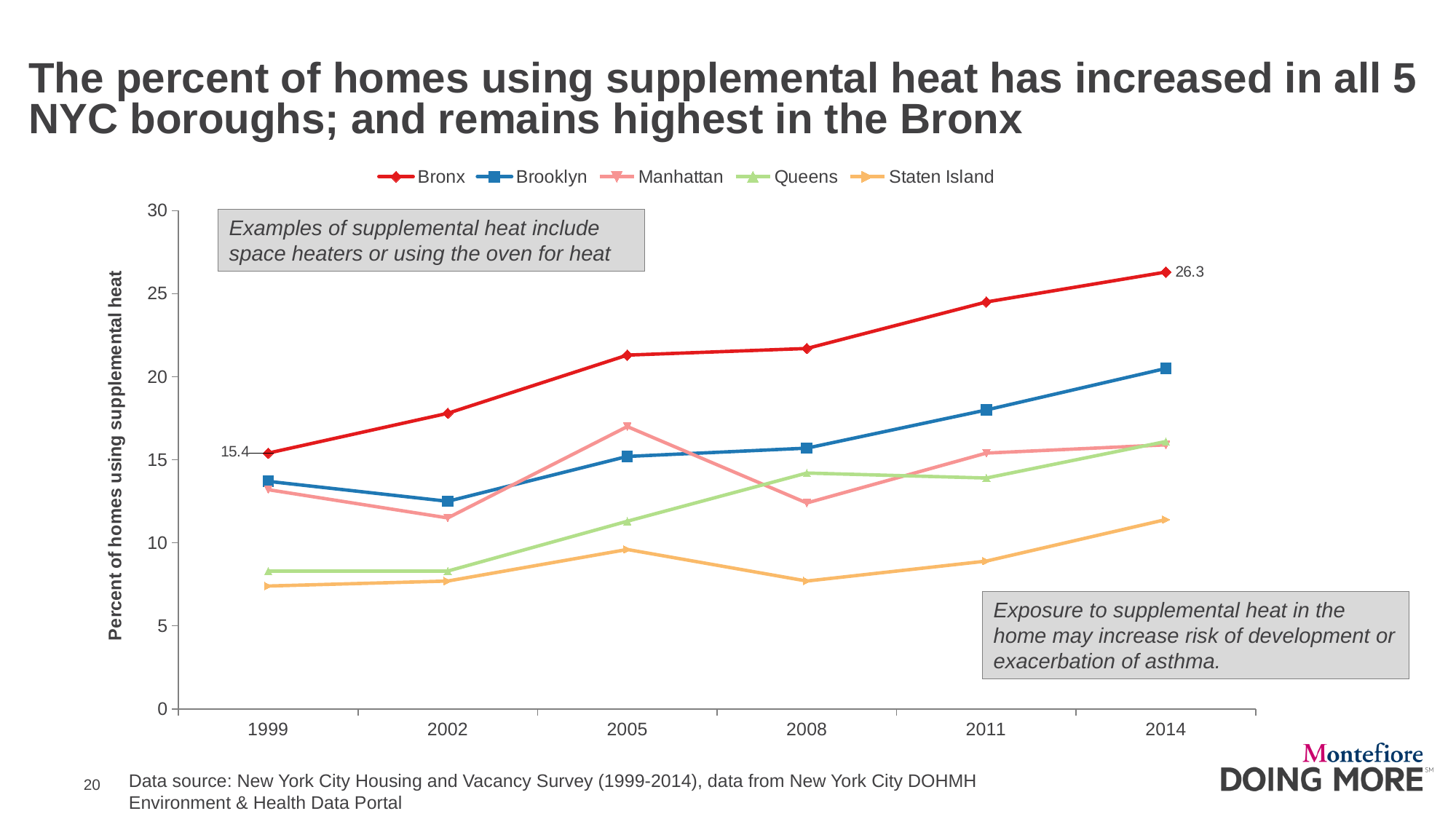

# The percent of homes using supplemental heat has increased in all 5 NYC boroughs; and remains highest in the Bronx

### Chart

| Category | Bronx | Brooklyn | Manhattan | Queens | Staten Island |
|---|---|---|---|---|---|
| 1999 | 15.4 | 13.7 | 13.2 | 8.3 | 7.4 |
| 2002 | 17.8 | 12.5 | 11.5 | 8.3 | 7.7 |
| 2005 | 21.3 | 15.2 | 17.0 | 11.3 | 9.6 |
| 2008 | 21.7 | 15.7 | 12.4 | 14.2 | 7.7 |
| 2011 | 24.5 | 18.0 | 15.4 | 13.9 | 8.9 |
| 2014 | 26.3 | 20.5 | 15.9 | 16.1 | 11.4 |
Examples of supplemental heat include space heaters or using the oven for heat
Exposure to supplemental heat in the home may increase risk of development or exacerbation of asthma.
Data source: New York City Housing and Vacancy Survey (1999-2014), data from New York City DOHMH
Environment & Health Data Portal